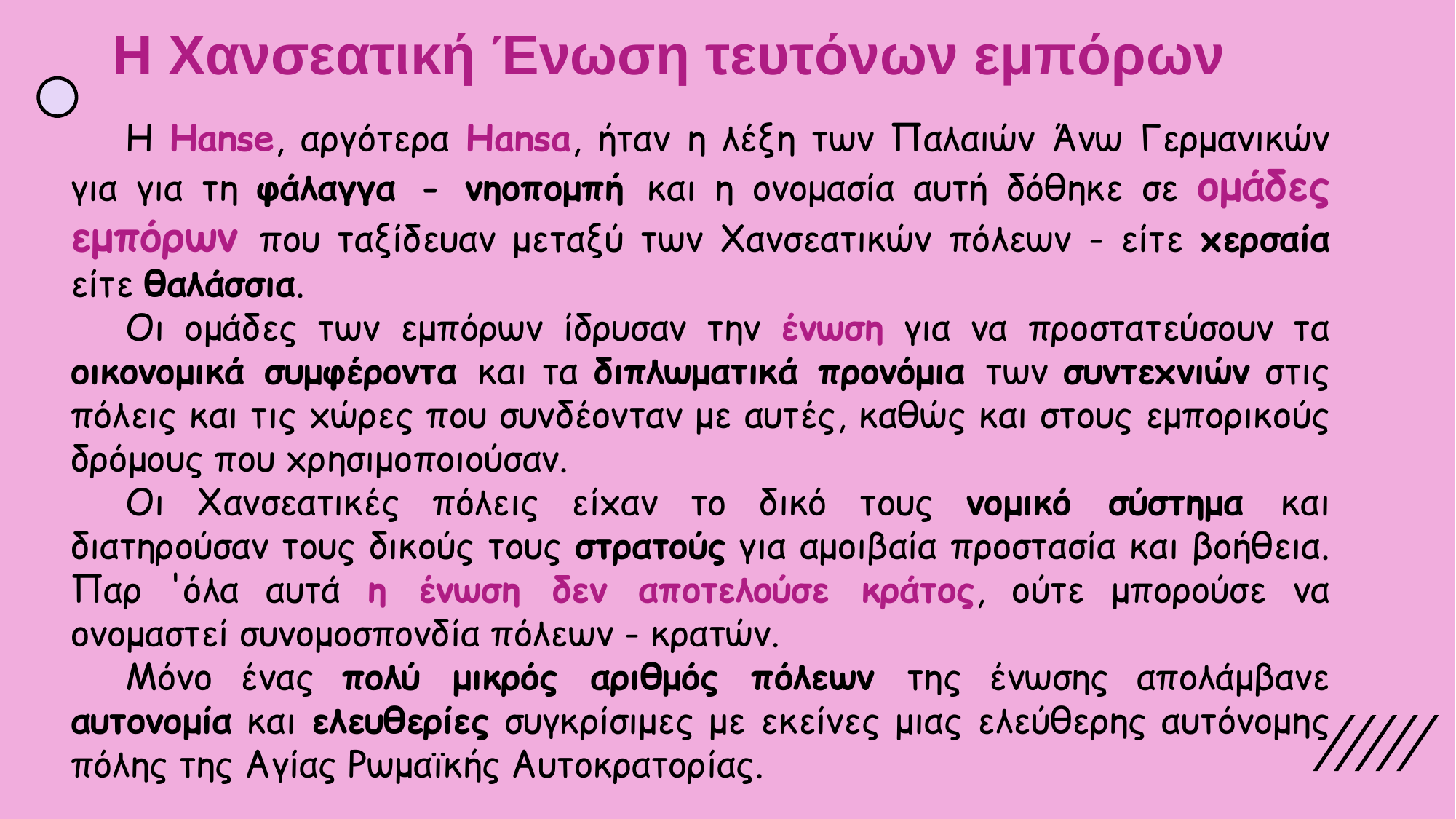

# Η Χανσεατική Ένωση τευτόνων εμπόρων
Η Hanse, αργότερα Hansa, ήταν η λέξη των Παλαιών Άνω Γερμανικών για για τη φάλαγγα - νηοπομπή και η ονομασία αυτή δόθηκε σε ομάδες εμπόρων που ταξίδευαν μεταξύ των Χανσεατικών πόλεων - είτε χερσαία είτε θαλάσσια.
Οι ομάδες των εμπόρων ίδρυσαν την ένωση για να προστατεύσουν τα οικονομικά συμφέροντα και τα διπλωματικά προνόμια των συντεχνιών στις πόλεις και τις χώρες που συνδέονταν με αυτές, καθώς και στους εμπορικούς δρόμους που χρησιμοποιούσαν.
Οι Χανσεατικές πόλεις είχαν το δικό τους νομικό σύστημα και διατηρούσαν τους δικούς τους στρατούς για αμοιβαία προστασία και βοήθεια. Παρ 'όλα αυτά η ένωση δεν αποτελούσε κράτος, ούτε μπορούσε να ονομαστεί συνομοσπονδία πόλεων - κρατών.
Μόνο ένας πολύ μικρός αριθμός πόλεων της ένωσης απολάμβανε αυτονομία και ελευθερίες συγκρίσιμες με εκείνες μιας ελεύθερης αυτόνομης πόλης της Αγίας Ρωμαϊκής Αυτοκρατορίας.